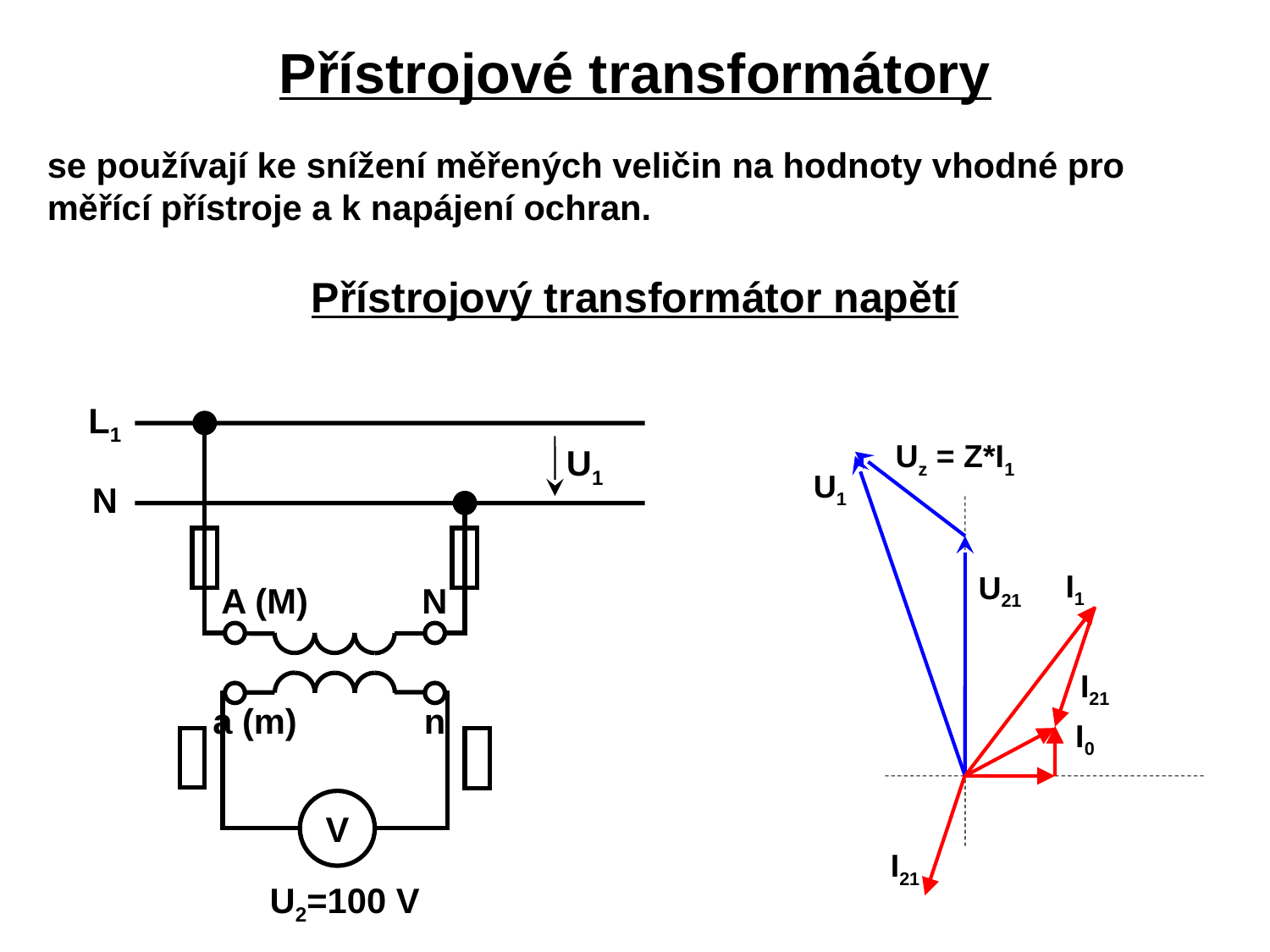

Přístrojové transformátory
se používají ke snížení měřených veličin na hodnoty vhodné pro měřící přístroje a k napájení ochran.
Přístrojový transformátor napětí
L1

U1

N

A (M)
N

a (m)
n

V
U2=100 V
Uz = Z*I1

U1

I1
U21

I21
I0

I21